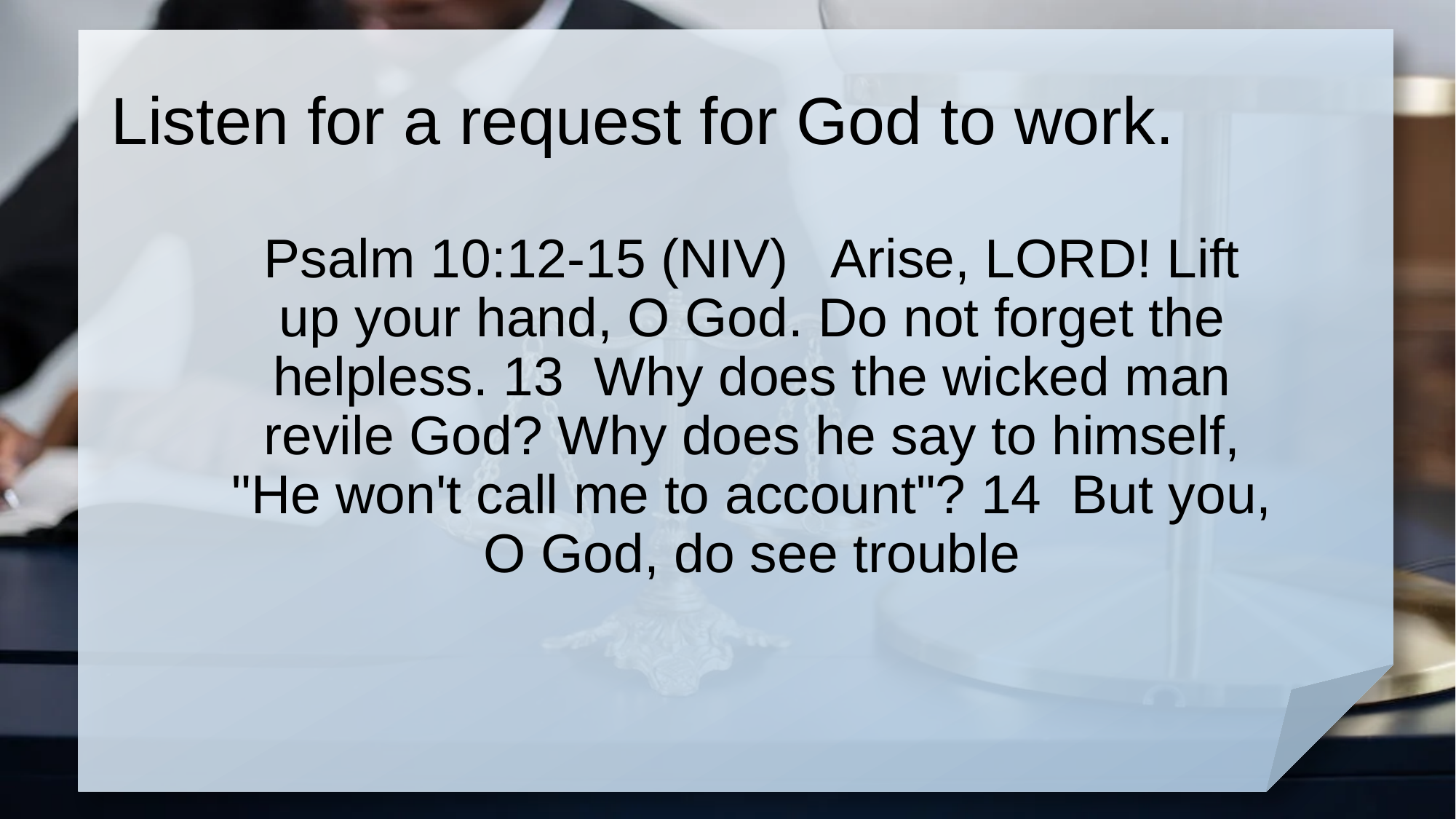

# Listen for a request for God to work.
Psalm 10:12-15 (NIV)   Arise, LORD! Lift up your hand, O God. Do not forget the helpless. 13  Why does the wicked man revile God? Why does he say to himself, "He won't call me to account"? 14  But you, O God, do see trouble